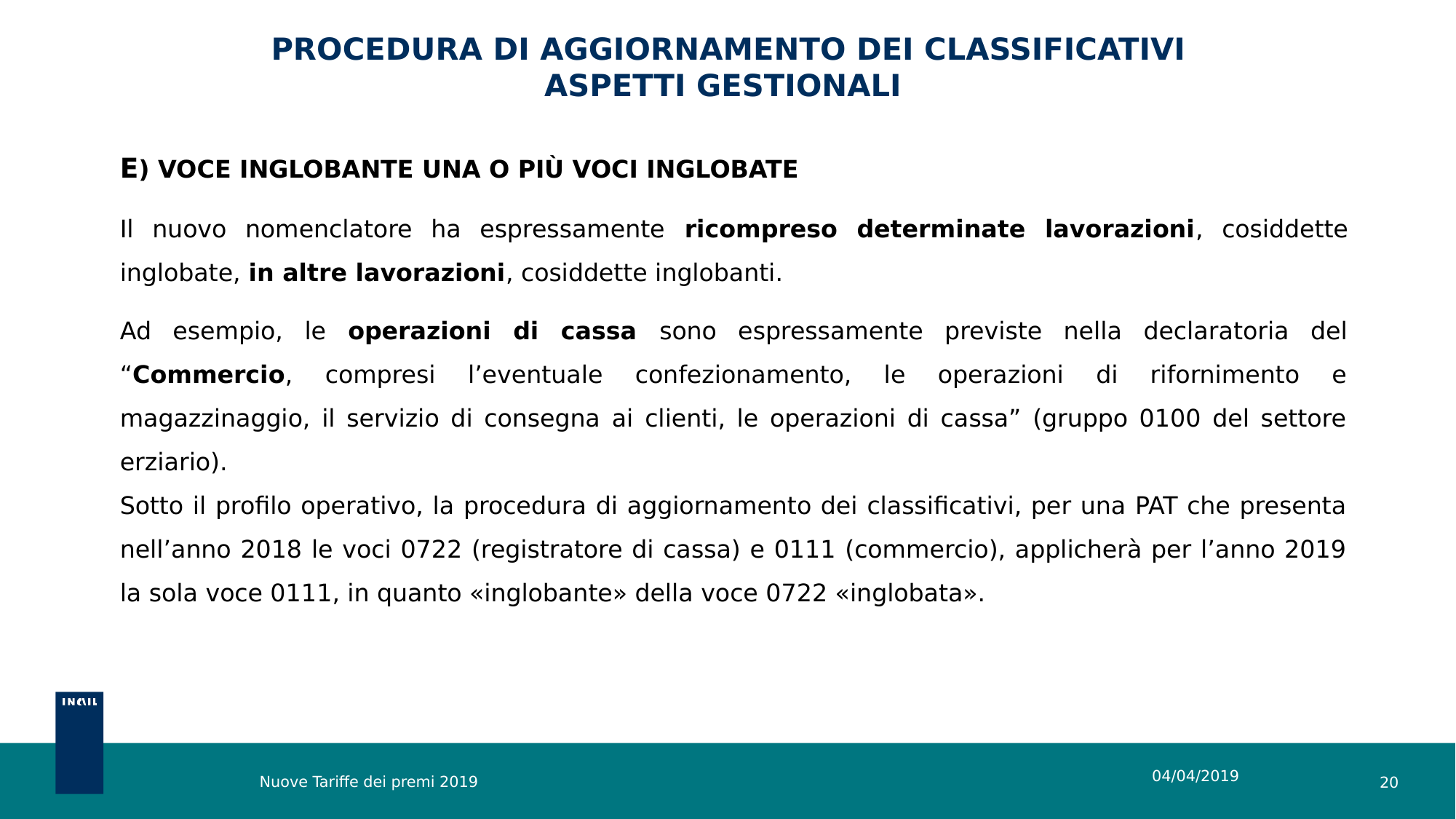

# PROCEDURA DI AGGIORNAMENTO DEI CLASSIFICATIVI ASPETTI GESTIONALI
E) voce inglobante una o più voci inglobate
Il nuovo nomenclatore ha espressamente ricompreso determinate lavorazioni, cosiddette inglobate, in altre lavorazioni, cosiddette inglobanti.
Ad esempio, le operazioni di cassa sono espressamente previste nella declaratoria del “Commercio, compresi l’eventuale confezionamento, le operazioni di rifornimento e magazzinaggio, il servizio di consegna ai clienti, le operazioni di cassa” (gruppo 0100 del settore erziario).
Sotto il profilo operativo, la procedura di aggiornamento dei classificativi, per una PAT che presenta nell’anno 2018 le voci 0722 (registratore di cassa) e 0111 (commercio), applicherà per l’anno 2019 la sola voce 0111, in quanto «inglobante» della voce 0722 «inglobata».

04/04/2019
20
Nuove Tariffe dei premi 2019